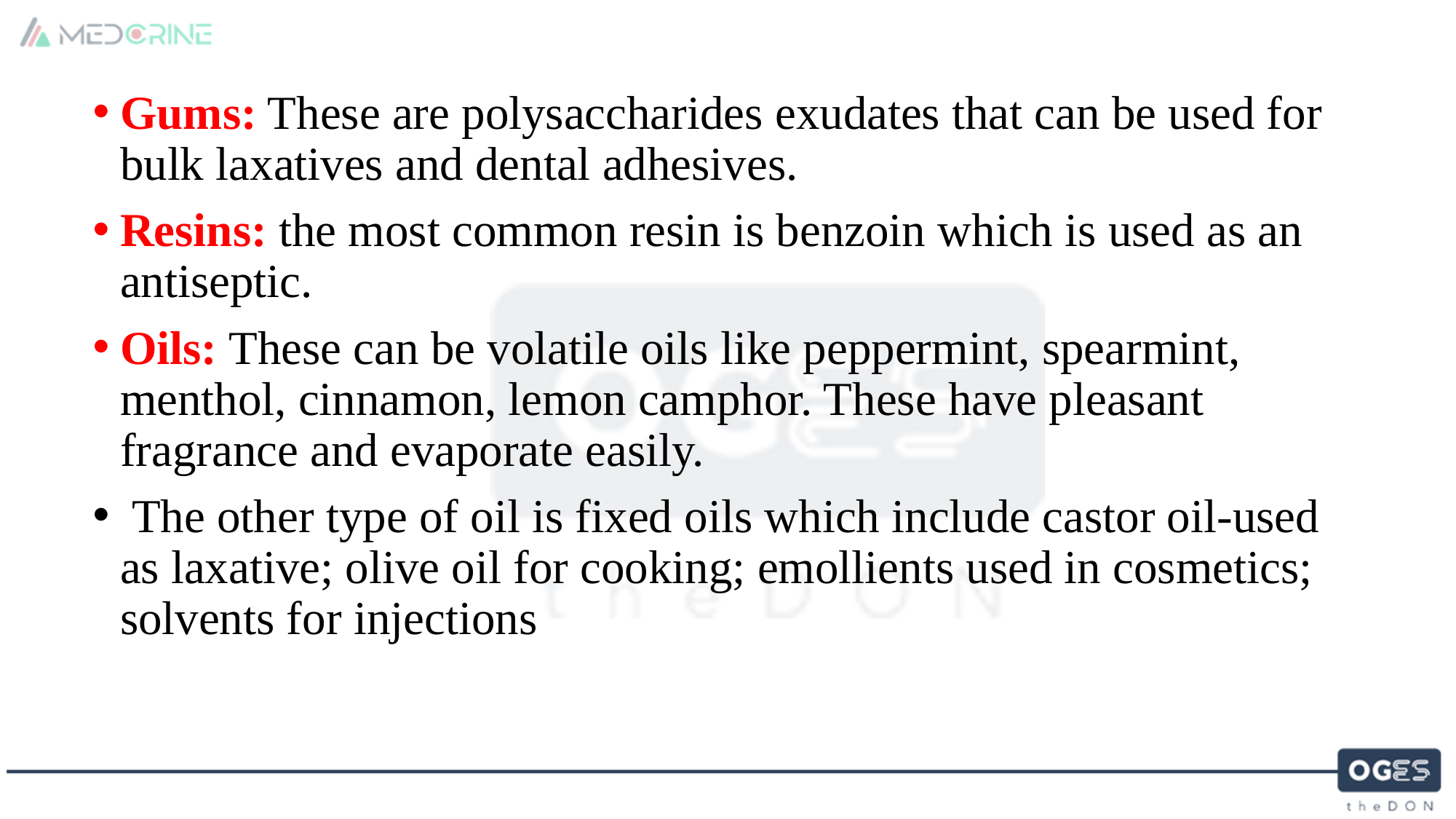

Gums: These are polysaccharides exudates that can be used for bulk laxatives and dental adhesives.
Resins: the most common resin is benzoin which is used as an antiseptic.
Oils: These can be volatile oils like peppermint, spearmint, menthol, cinnamon, lemon camphor. These have pleasant fragrance and evaporate easily.
 The other type of oil is fixed oils which include castor oil-used as laxative; olive oil for cooking; emollients used in cosmetics; solvents for injections